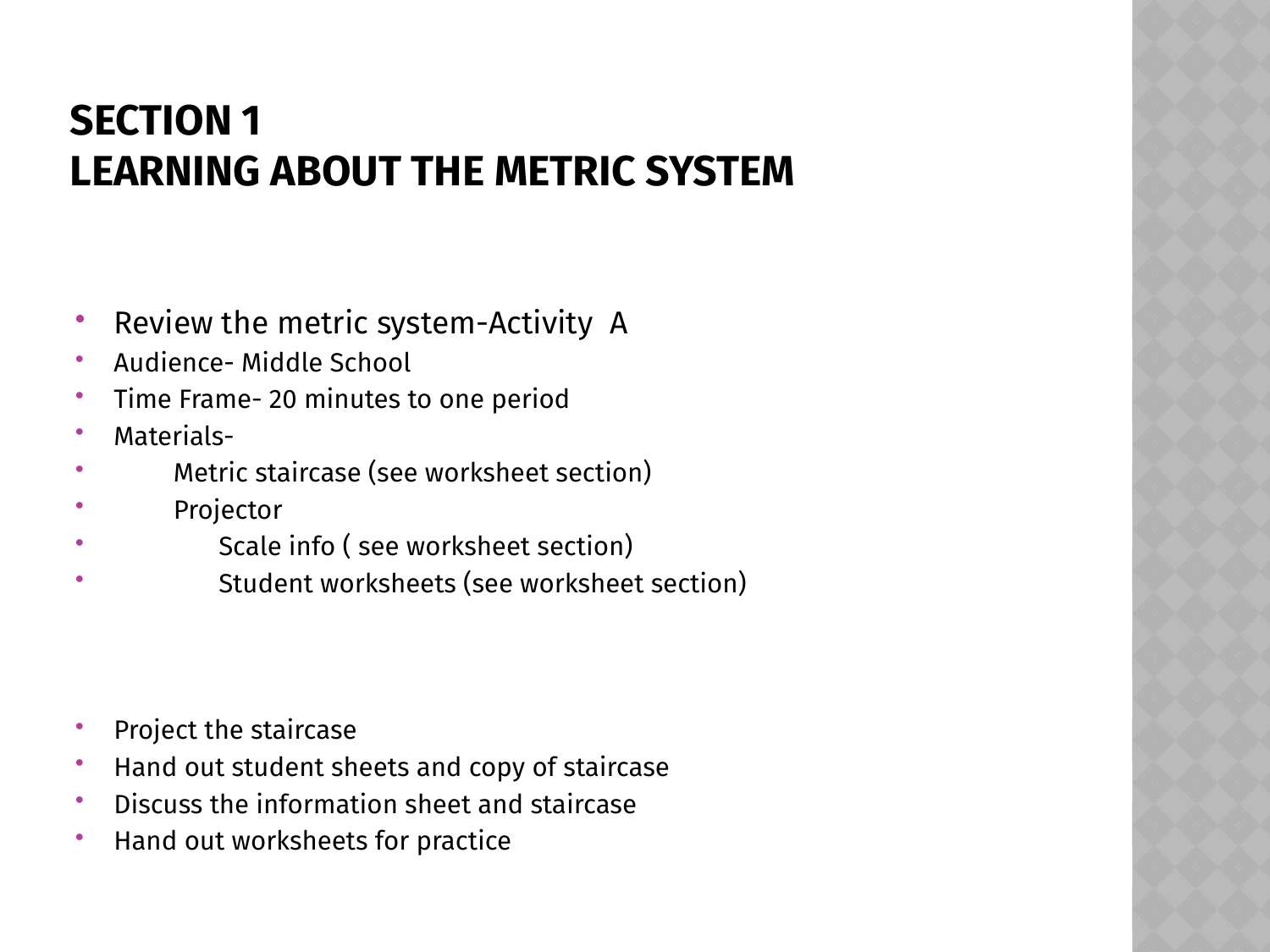

# Section 1 Learning about the metric system

Review the metric system-Activity  A
Audience- Middle School
Time Frame- 20 minutes to one period
Materials-
	Metric staircase (see worksheet section)
	Projector
               Scale info ( see worksheet section)
               Student worksheets (see worksheet section)

Project the staircase
Hand out student sheets and copy of staircase
Discuss the information sheet and staircase
Hand out worksheets for practice